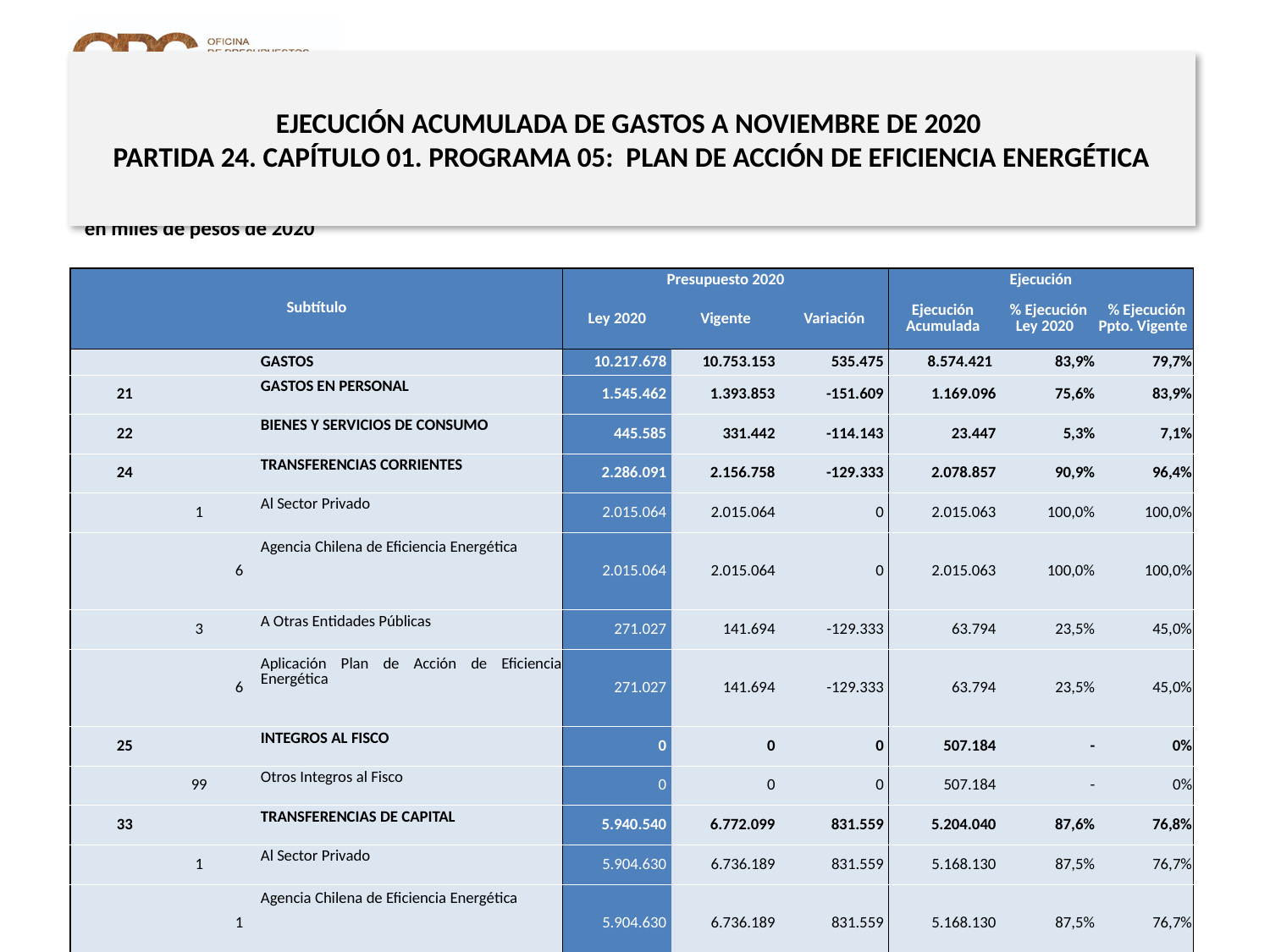

# EJECUCIÓN ACUMULADA DE GASTOS A NOVIEMBRE DE 2020 PARTIDA 24. CAPÍTULO 01. PROGRAMA 05:  PLAN DE ACCIÓN DE EFICIENCIA ENERGÉTICA
en miles de pesos de 2020
| Subtítulo |  |  |  | Presupuesto 2020 |  |  | Ejecución |  |  |
| --- | --- | --- | --- | --- | --- | --- | --- | --- | --- |
|  |  |  |  | Ley 2020 | Vigente | Variación | Ejecución Acumulada | % Ejecución Ley 2020 | % Ejecución Ppto. Vigente |
|  |  |  | GASTOS | 10.217.678 | 10.753.153 | 535.475 | 8.574.421 | 83,9% | 79,7% |
| 21 |  |  | GASTOS EN PERSONAL | 1.545.462 | 1.393.853 | -151.609 | 1.169.096 | 75,6% | 83,9% |
| 22 |  |  | BIENES Y SERVICIOS DE CONSUMO | 445.585 | 331.442 | -114.143 | 23.447 | 5,3% | 7,1% |
| 24 |  |  | TRANSFERENCIAS CORRIENTES | 2.286.091 | 2.156.758 | -129.333 | 2.078.857 | 90,9% | 96,4% |
|  | 1 |  | Al Sector Privado | 2.015.064 | 2.015.064 | 0 | 2.015.063 | 100,0% | 100,0% |
|  |  | 6 | Agencia Chilena de Eficiencia Energética | 2.015.064 | 2.015.064 | 0 | 2.015.063 | 100,0% | 100,0% |
|  | 3 |  | A Otras Entidades Públicas | 271.027 | 141.694 | -129.333 | 63.794 | 23,5% | 45,0% |
|  |  | 6 | Aplicación Plan de Acción de Eficiencia Energética | 271.027 | 141.694 | -129.333 | 63.794 | 23,5% | 45,0% |
| 25 |  |  | INTEGROS AL FISCO | 0 | 0 | 0 | 507.184 | - | 0% |
|  | 99 |  | Otros Integros al Fisco | 0 | 0 | 0 | 507.184 | - | 0% |
| 33 |  |  | TRANSFERENCIAS DE CAPITAL | 5.940.540 | 6.772.099 | 831.559 | 5.204.040 | 87,6% | 76,8% |
|  | 1 |  | Al Sector Privado | 5.904.630 | 6.736.189 | 831.559 | 5.168.130 | 87,5% | 76,7% |
|  |  | 1 | Agencia Chilena de Eficiencia Energética | 5.904.630 | 6.736.189 | 831.559 | 5.168.130 | 87,5% | 76,7% |
|  | 3 |  | A Otras Entidades Públicas | 35.910 | 35.910 | 0 | 35.910 | 100,0% | 100,0% |
|  |  | 1 | Aplicación Plan de Acción de Eficiencia Energética | 35.910 | 35.910 | 0 | 35.910 | 100,0% | 100,0% |
| 34 |  |  | SERVICIO DE LA DEUDA | 0 | 99.001 | 99.001 | 98.981 | - | 100,0% |
|  | 7 |  | Deuda Flotante | 0 | 99.001 | 99.001 | 98.981 | - | 100,0% |
Nota: Para el cálculo del presupuesto vigente, así como para determinar la ejecución acumulada, no se incluyó: el subtítulo 25.99 “Otros Íntegros al Fisco” por cuanto corresponden a movimientos contables derivados de una instrucción administrativa aplicada por Dipres a partir del mes de abril.
Fuente: Elaboración propia en base  a Informes de ejecución presupuestaria mensual de DIPRES
10